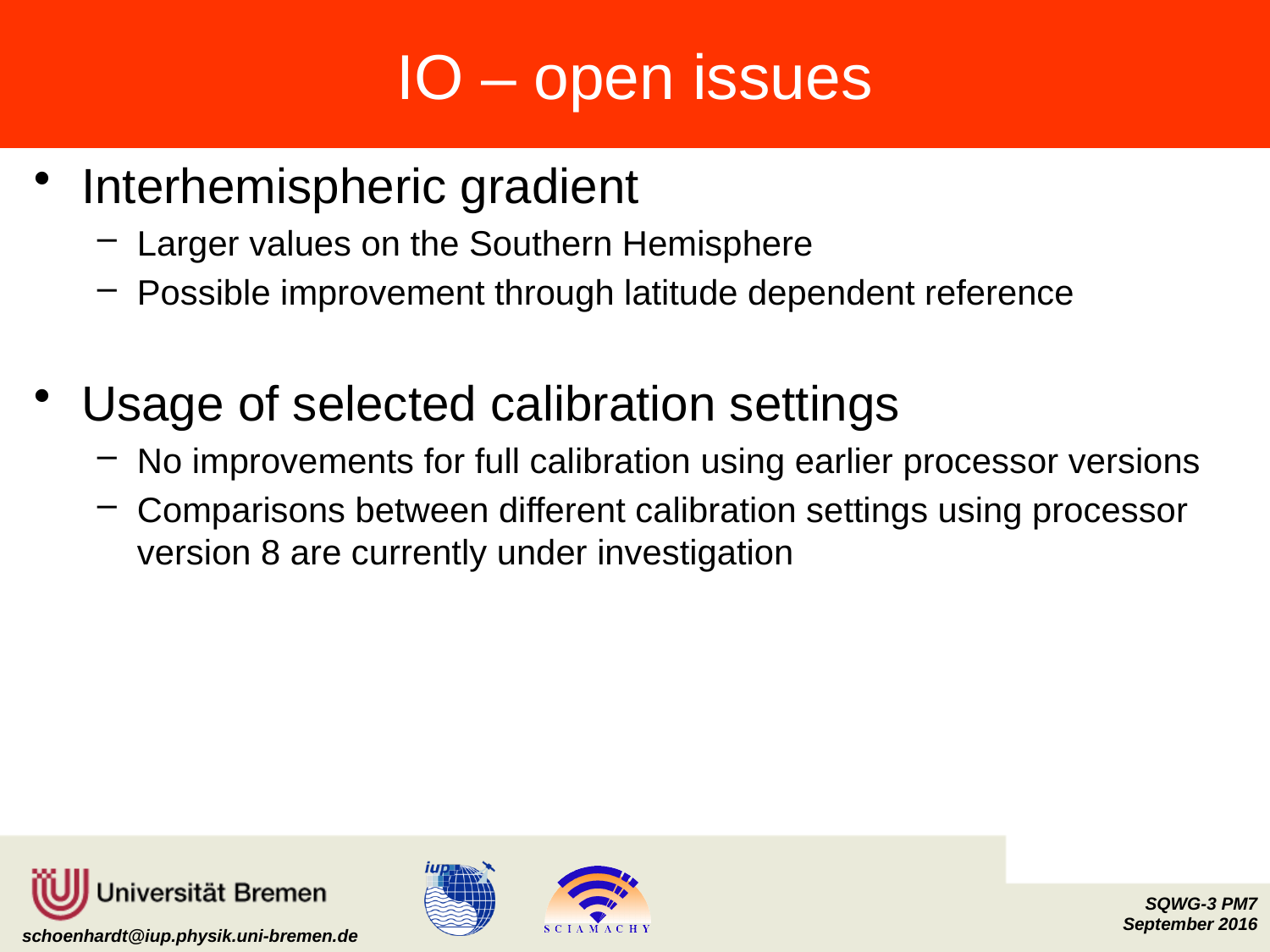

# IO – open issues
Interhemispheric gradient
Larger values on the Southern Hemisphere
Possible improvement through latitude dependent reference

Usage of selected calibration settings
No improvements for full calibration using earlier processor versions
Comparisons between different calibration settings using processor version 8 are currently under investigation